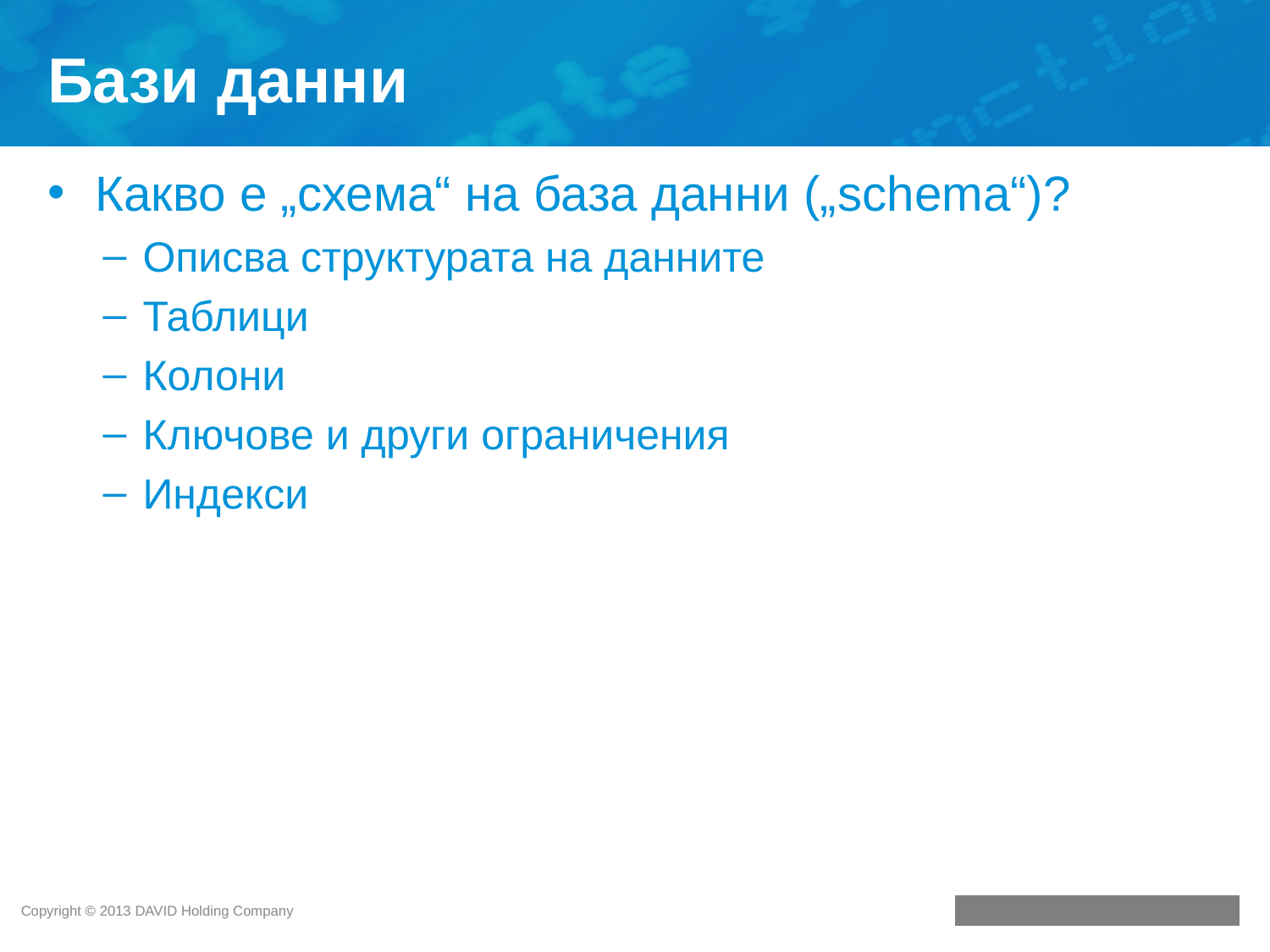

# Бази данни
Какво е „схема“ на база данни („schema“)?
Описва структурата на данните
Таблици
Колони
Ключове и други ограничения
Индекси